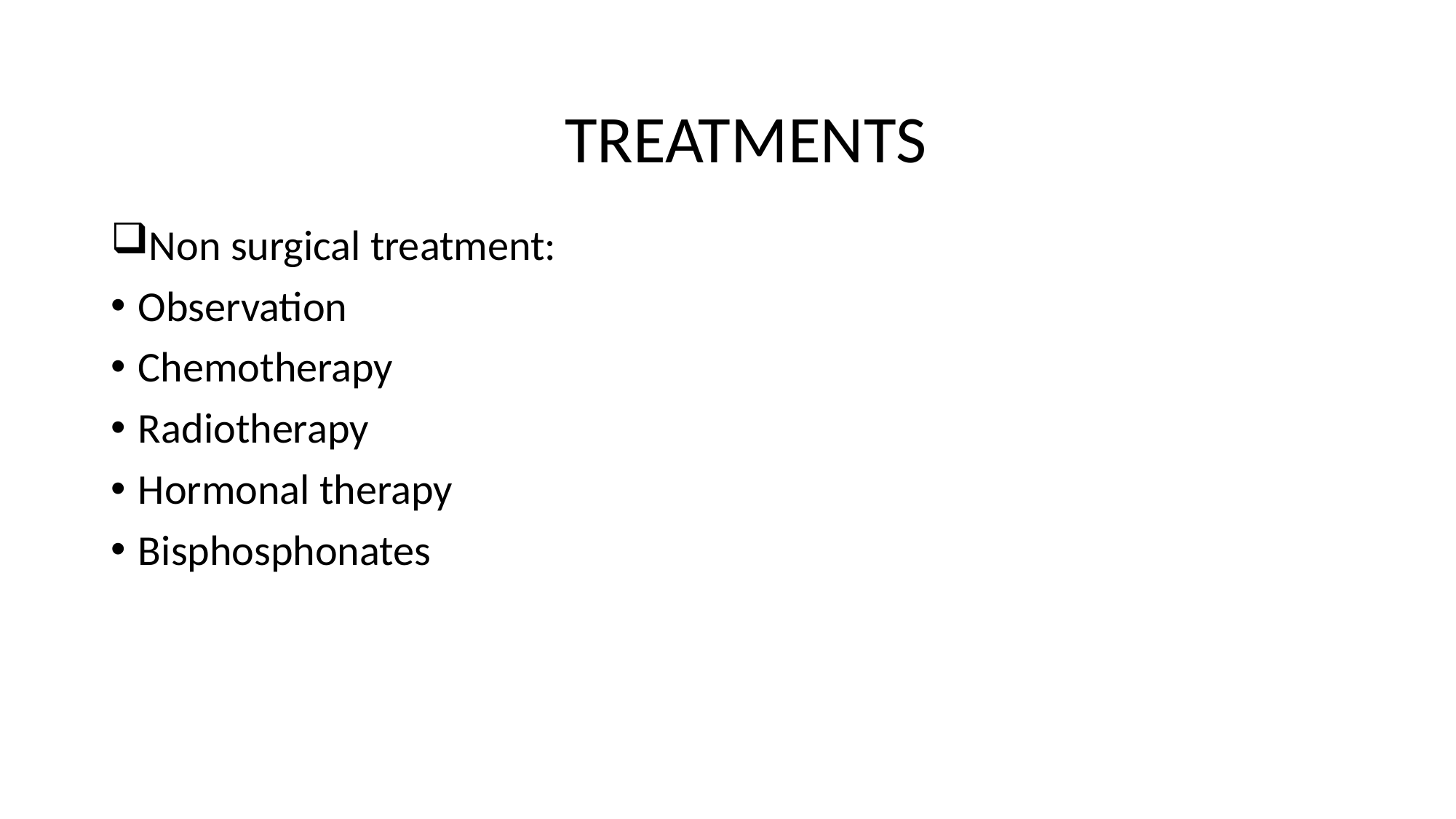

#
TREATMENTS
Non surgical treatment:
Observation
Chemotherapy
Radiotherapy
Hormonal therapy
Bisphosphonates